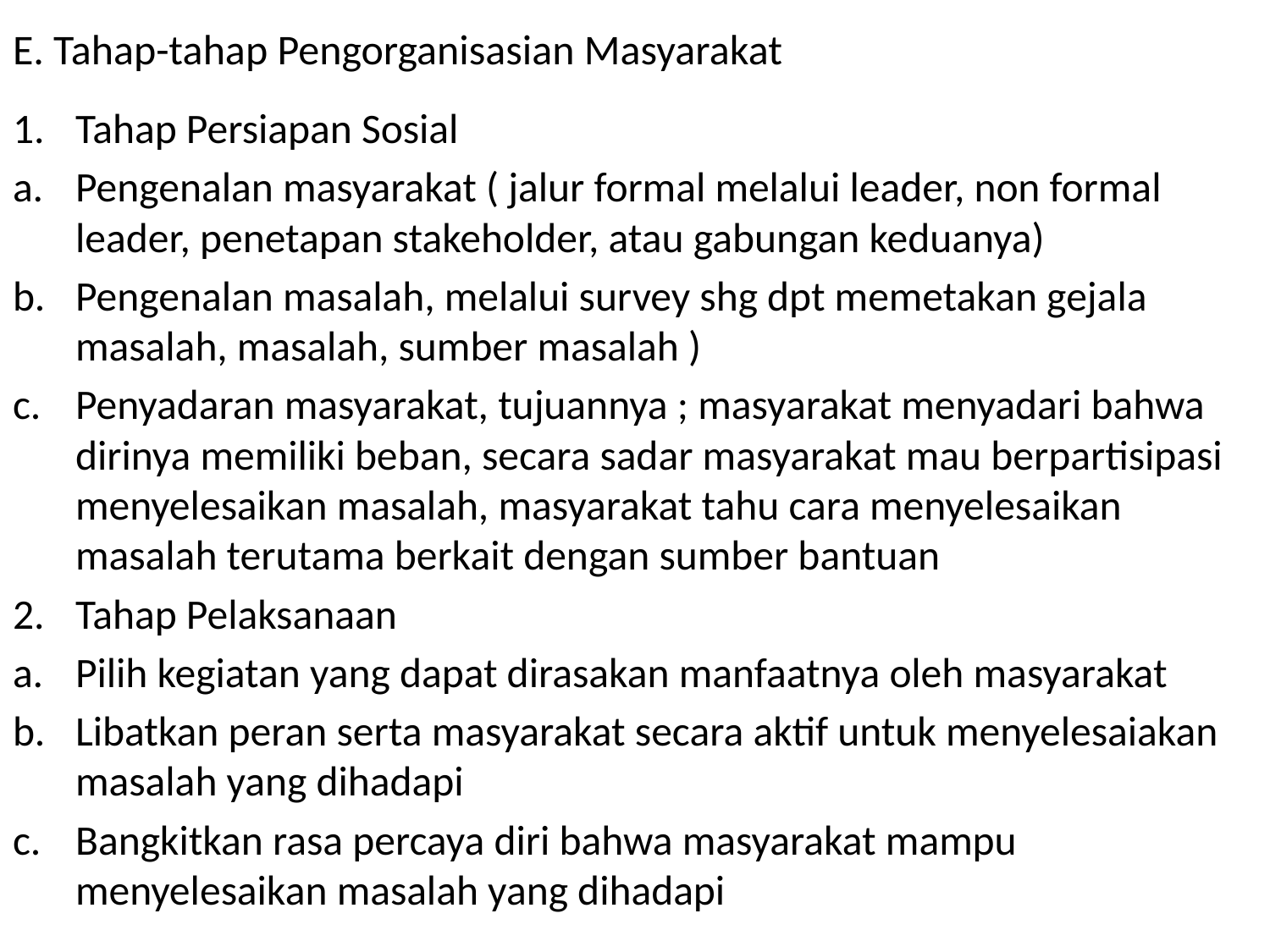

# E. Tahap-tahap Pengorganisasian Masyarakat
Tahap Persiapan Sosial
Pengenalan masyarakat ( jalur formal melalui leader, non formal leader, penetapan stakeholder, atau gabungan keduanya)
Pengenalan masalah, melalui survey shg dpt memetakan gejala masalah, masalah, sumber masalah )
Penyadaran masyarakat, tujuannya ; masyarakat menyadari bahwa dirinya memiliki beban, secara sadar masyarakat mau berpartisipasi menyelesaikan masalah, masyarakat tahu cara menyelesaikan masalah terutama berkait dengan sumber bantuan
Tahap Pelaksanaan
Pilih kegiatan yang dapat dirasakan manfaatnya oleh masyarakat
Libatkan peran serta masyarakat secara aktif untuk menyelesaiakan masalah yang dihadapi
Bangkitkan rasa percaya diri bahwa masyarakat mampu menyelesaikan masalah yang dihadapi